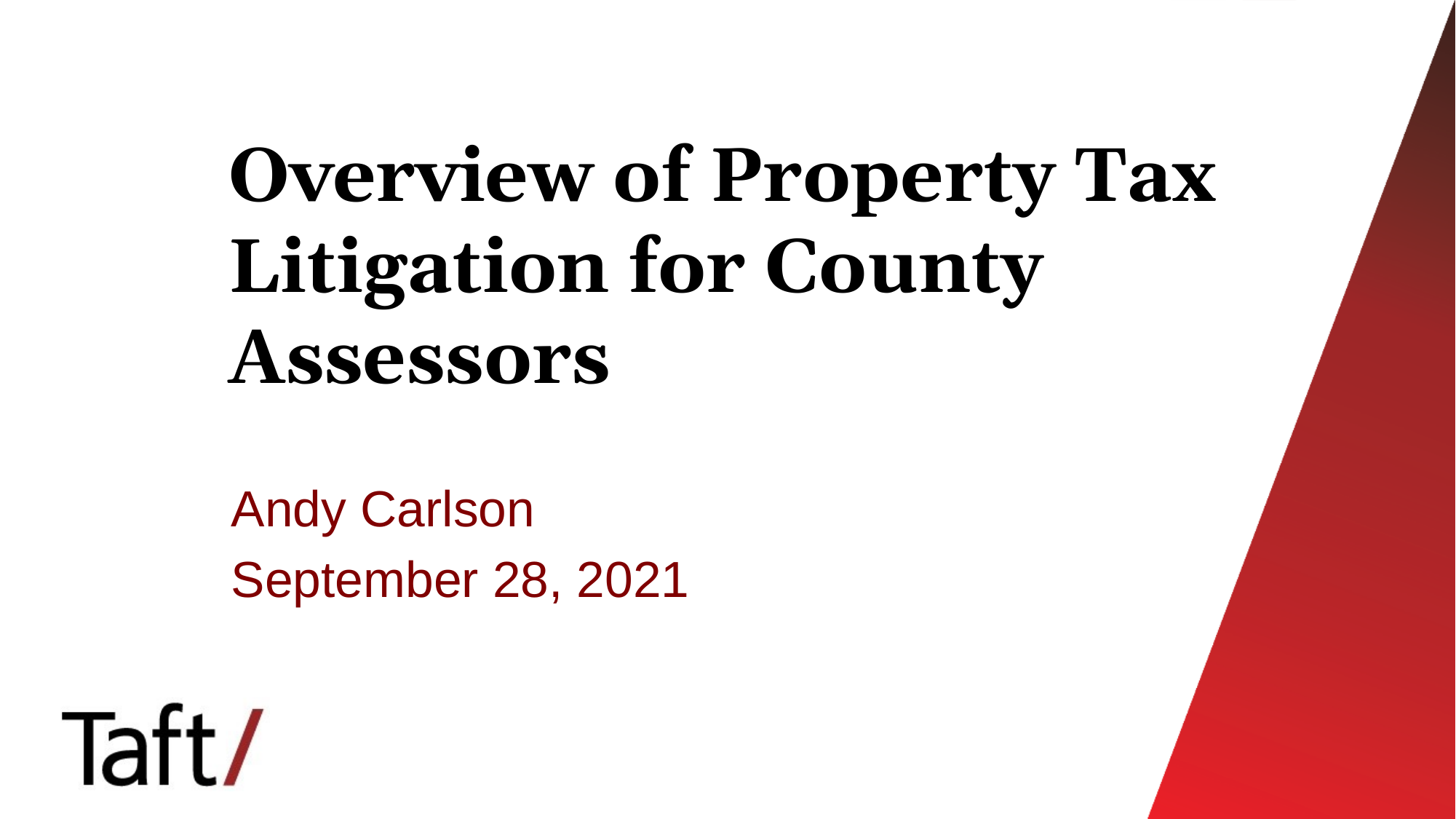

# Overview of Property Tax Litigation for County Assessors
Andy Carlson
September 28, 2021